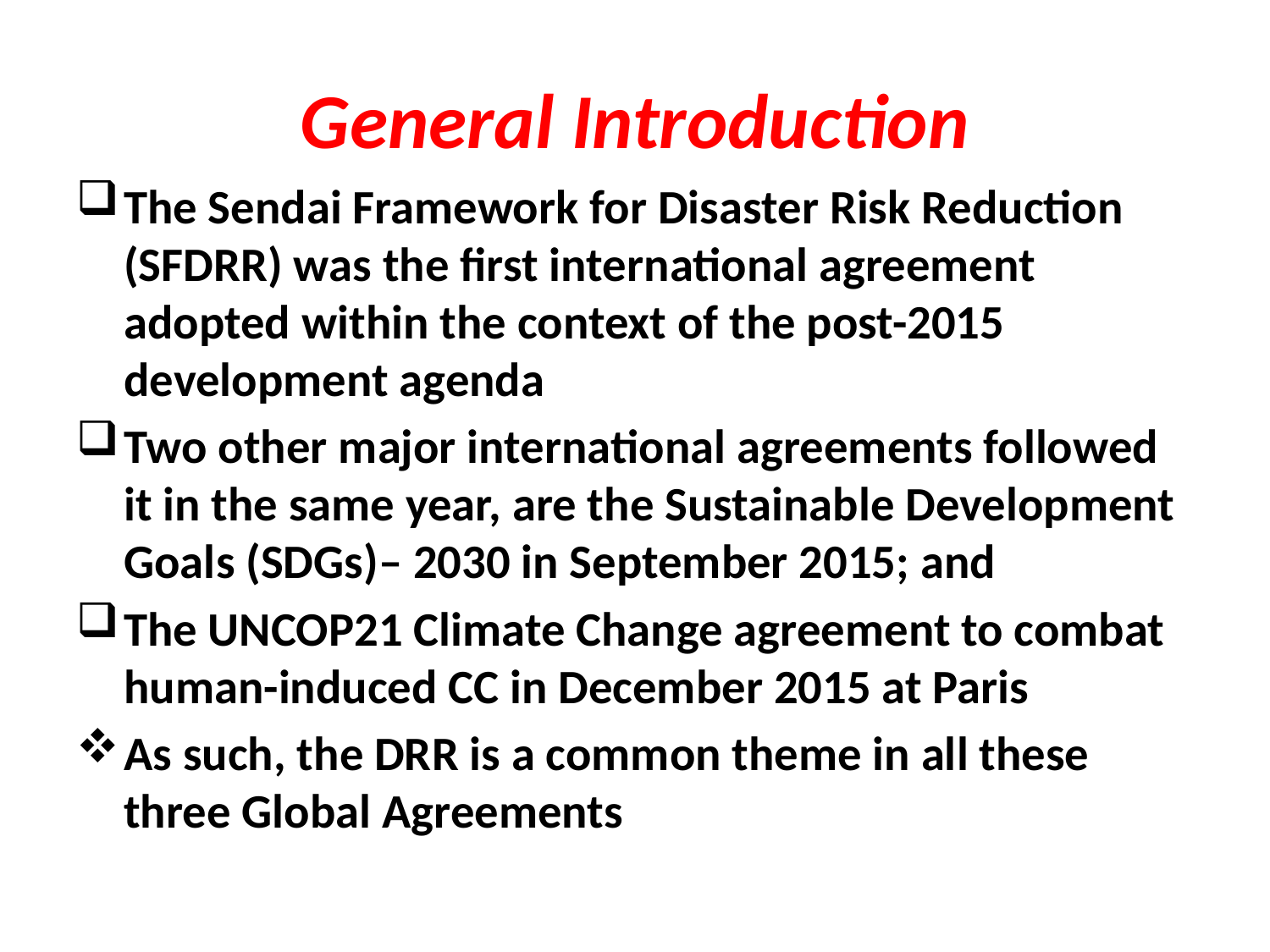

# General Introduction
The Sendai Framework for Disaster Risk Reduction (SFDRR) was the first international agreement adopted within the context of the post-2015 development agenda
Two other major international agreements followed it in the same year, are the Sustainable Development Goals (SDGs)– 2030 in September 2015; and
The UNCOP21 Climate Change agreement to combat human-induced CC in December 2015 at Paris
As such, the DRR is a common theme in all these three Global Agreements